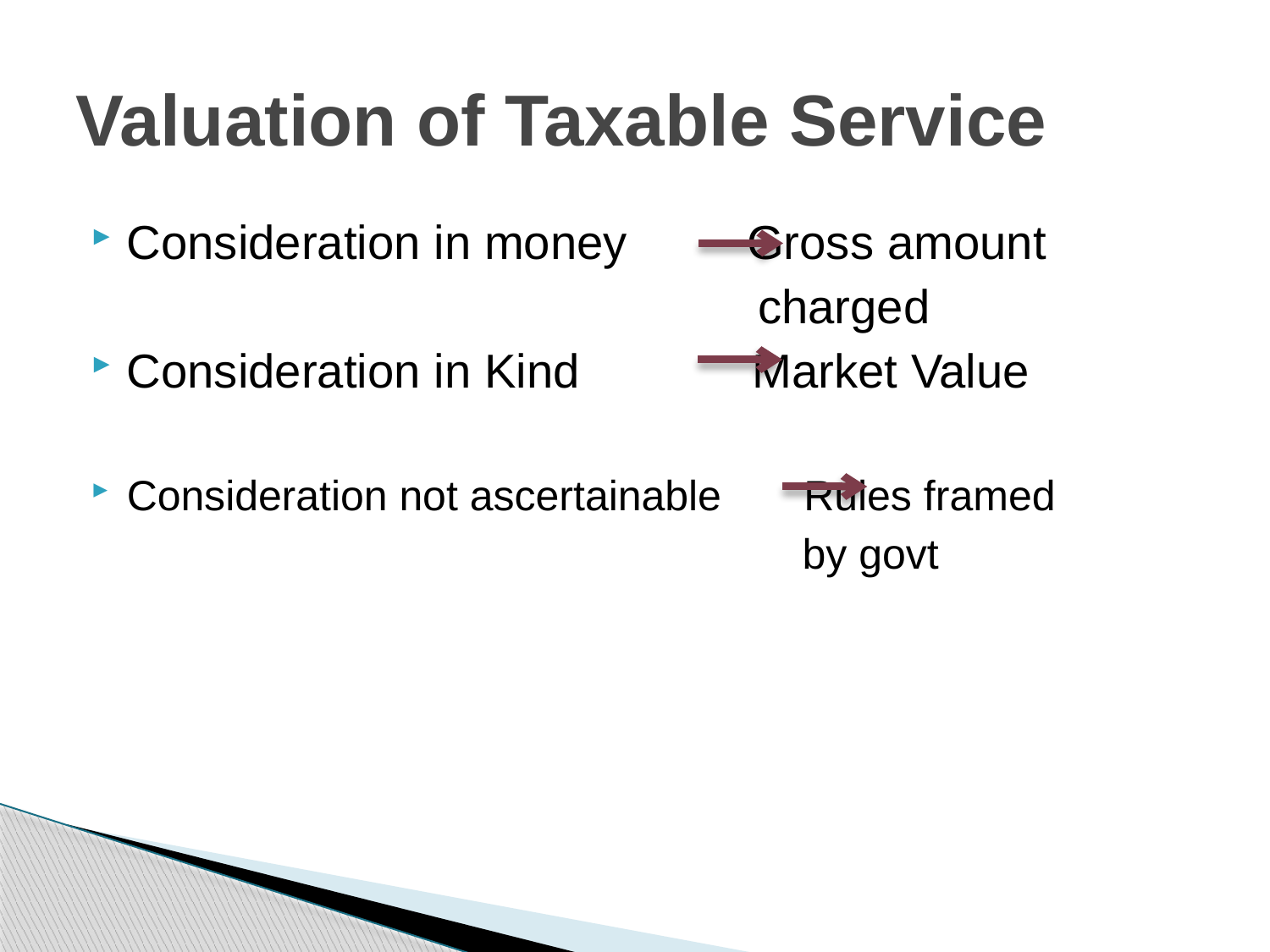

# Valuation of Taxable Service
Consideration in money         Gross amount
                                                  charged
Consideration in Kind             Market Value

Consideration not ascertainable       Rules framed
                                                            by govt